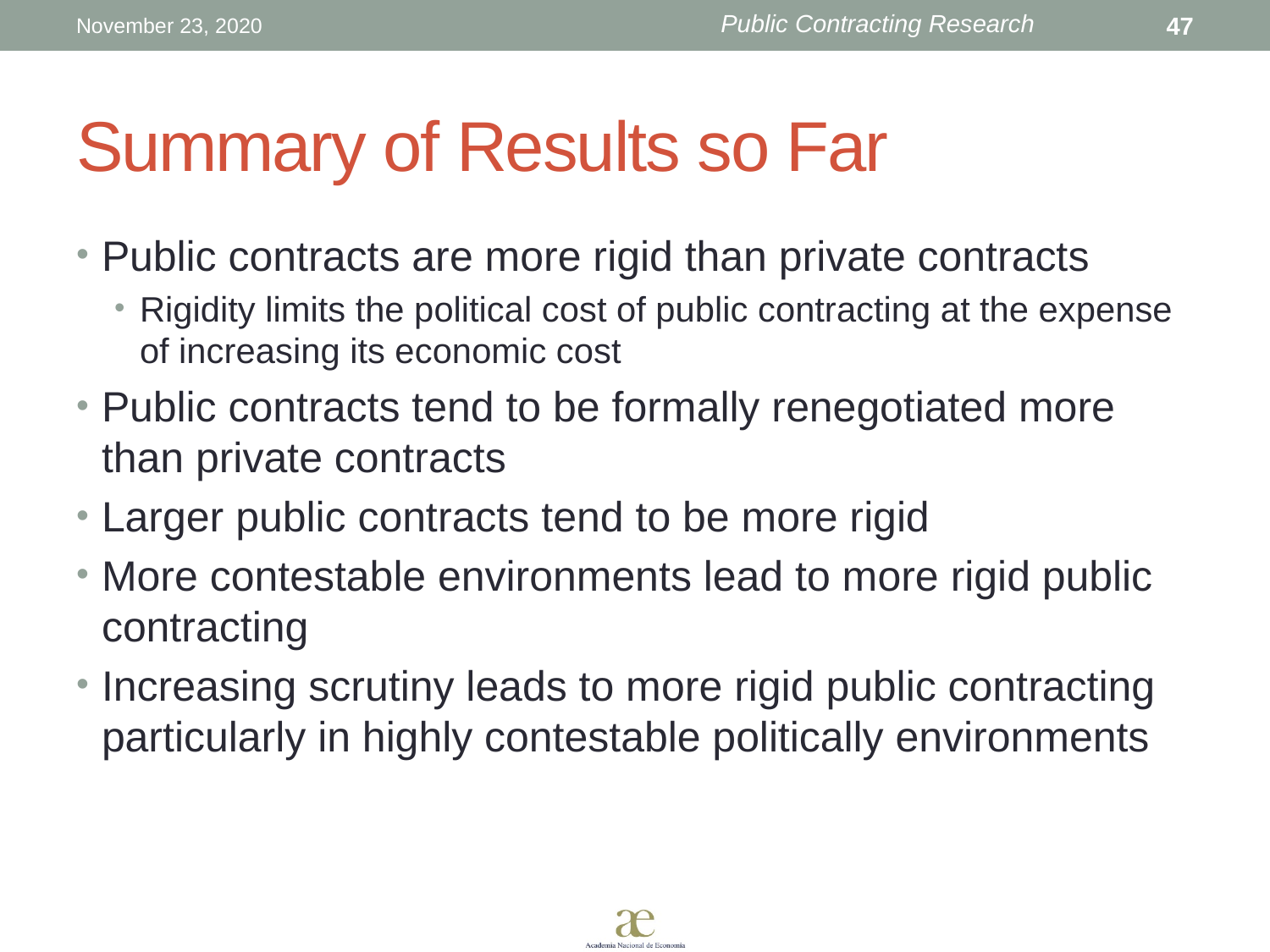

November 23, 2020
47
# Summary of Results so Far
Public contracts are more rigid than private contracts
Rigidity limits the political cost of public contracting at the expense of increasing its economic cost
Public contracts tend to be formally renegotiated more than private contracts
Larger public contracts tend to be more rigid
More contestable environments lead to more rigid public contracting
Increasing scrutiny leads to more rigid public contracting particularly in highly contestable politically environments